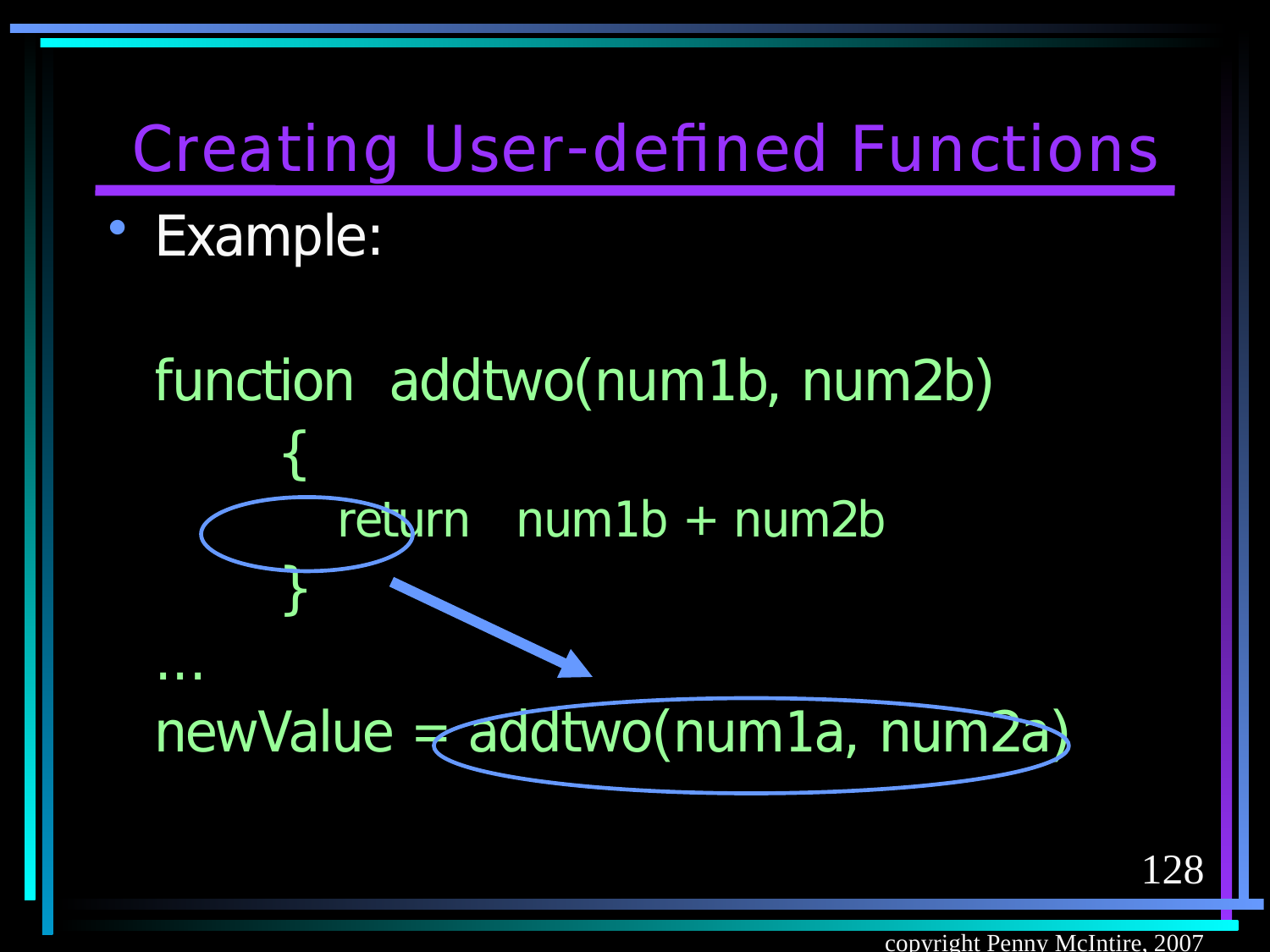

# Creating User-defined Functions
Example:

	function  addtwo(num1b, num2b)
		{
		return   num1b + num2b
		}
	...
	newValue = addtwo(num1a, num2a)

128
copyright Penny McIntire, 2007